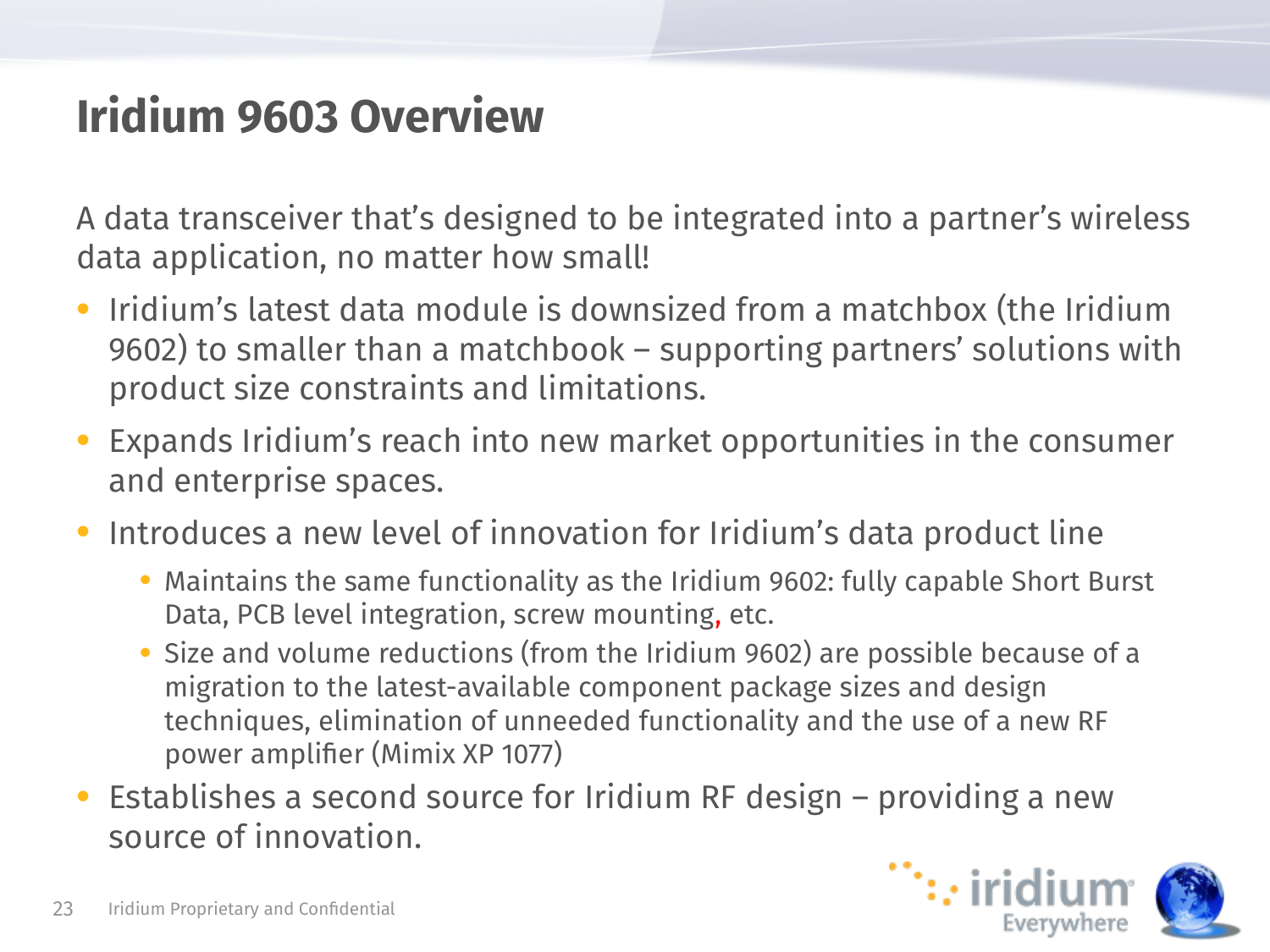

# Iridium 9603 Overview
A data transceiver that’s designed to be integrated into a partner’s wireless data application, no matter how small!
Iridium’s latest data module is downsized from a matchbox (the Iridium 9602) to smaller than a matchbook – supporting partners’ solutions with product size constraints and limitations.
Expands Iridium’s reach into new market opportunities in the consumer and enterprise spaces.
Introduces a new level of innovation for Iridium’s data product line
Maintains the same functionality as the Iridium 9602: fully capable Short Burst Data, PCB level integration, screw mounting, etc.
Size and volume reductions (from the Iridium 9602) are possible because of a migration to the latest-available component package sizes and design techniques, elimination of unneeded functionality and the use of a new RF power amplifier (Mimix XP 1077)
Establishes a second source for Iridium RF design – providing a new source of innovation.
23
Iridium Proprietary and Confidential